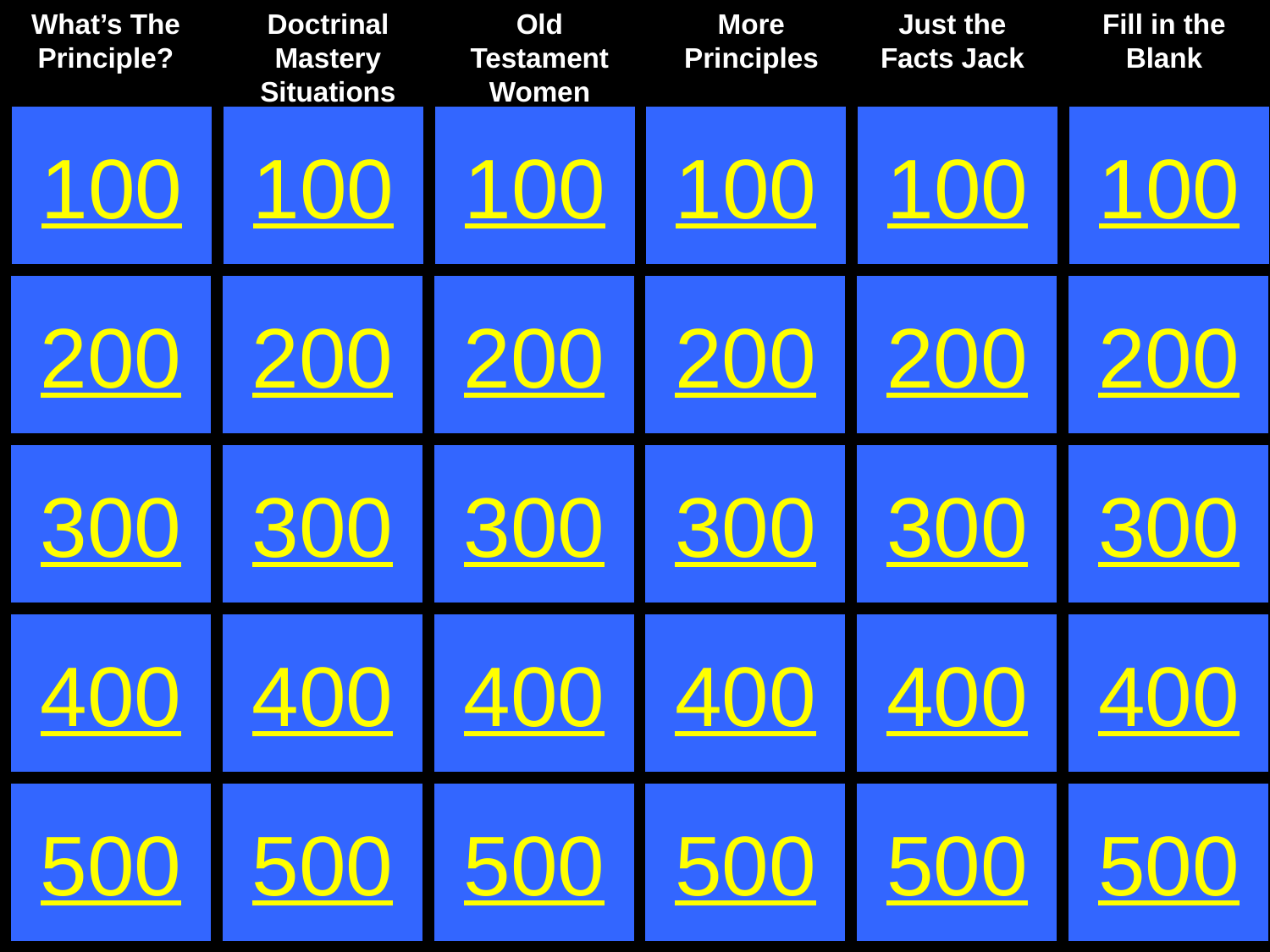

What’s The Principle?

Doctrinal Mastery Situations
Old Testament Women
More Principles
Just the Facts Jack
Fill in the Blank
100
100
100
100
100
100
200
200
200
200
200
200
300
300
300
300
300
300
400
400
400
400
400
400
500
500
500
500
500
500